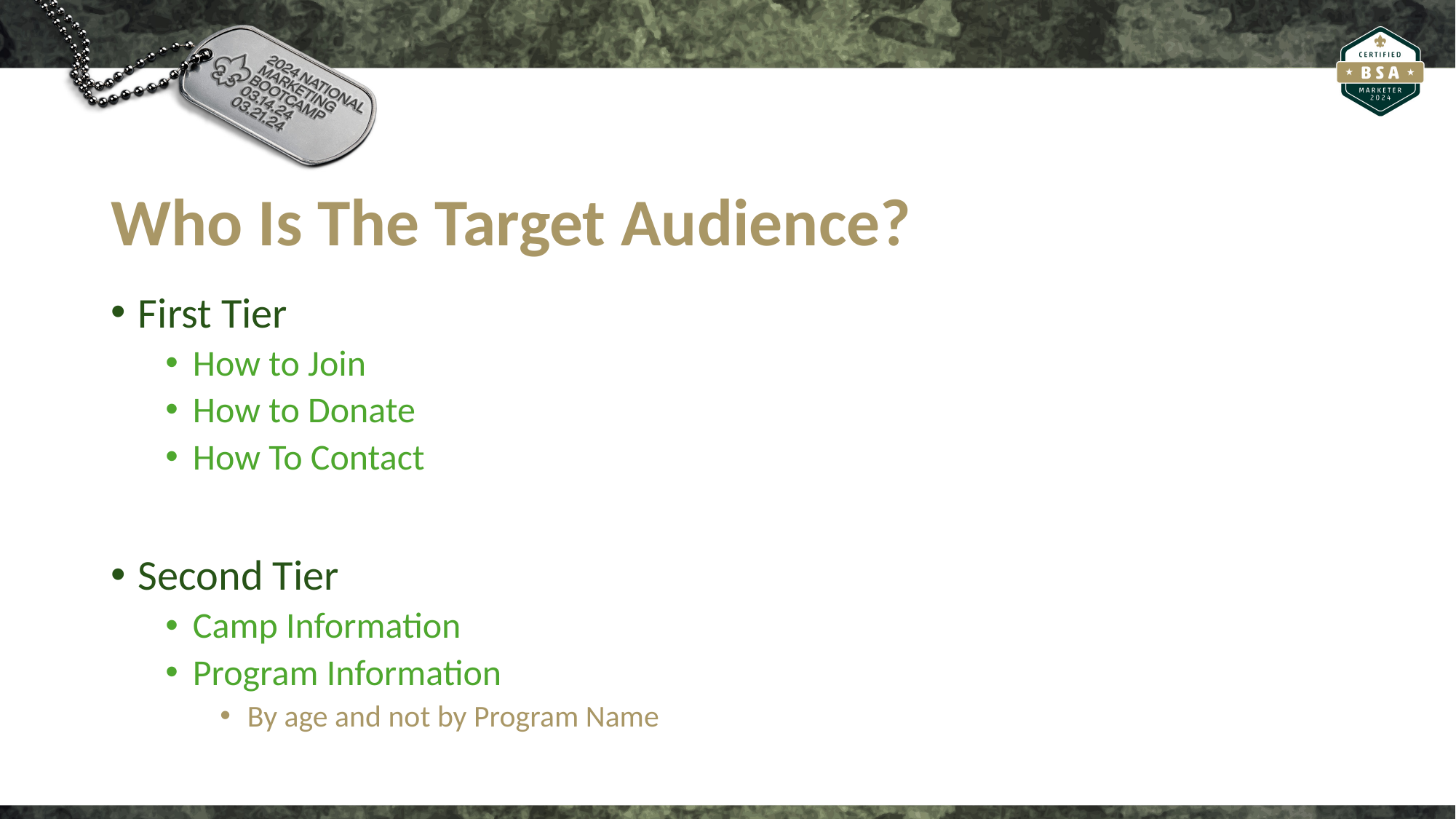

# Who Is The Target Audience?
First Tier
How to Join
How to Donate
How To Contact

Second Tier
Camp Information
Program Information
By age and not by Program Name